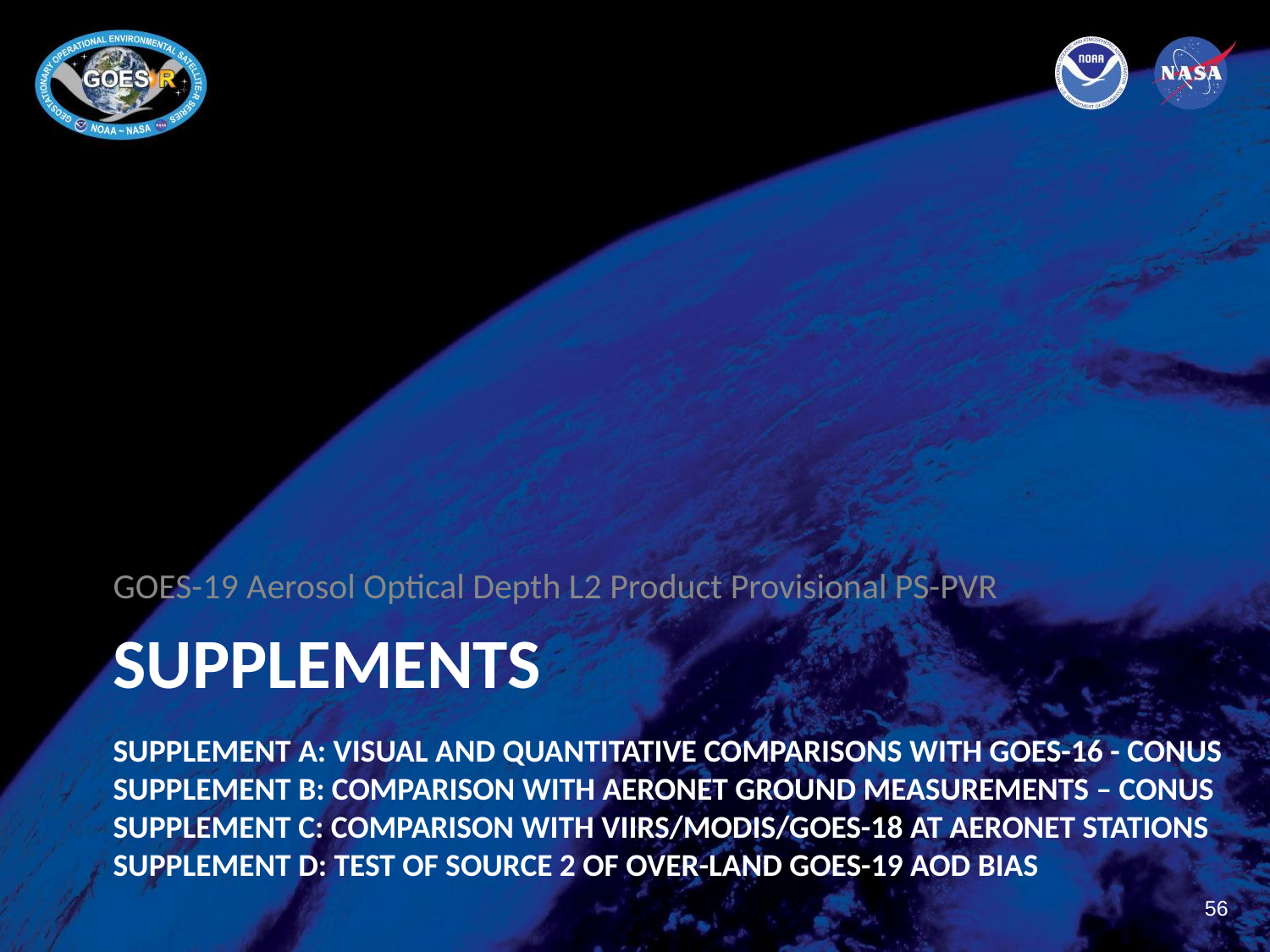

GOES-19 Aerosol Optical Depth L2 Product Provisional PS-PVR
# SUPPLEMENTS SUPPLEMENT A: VISUAL AND QUANTITATIVE COMPARISONS WITH GOES-16 - CONUS SUPPLEMENT B: COMPARISON WITH AERONET GROUND MEASUREMENTS – CONUS SUPPLEMENT C: COMPARISON WITH VIIRS/MODIS/GOES-18 AT AERONET STATIONS SUPPLEMENT D: TEST OF SOURCE 2 OF OVER-LAND GOES-19 AOD BIAS
56